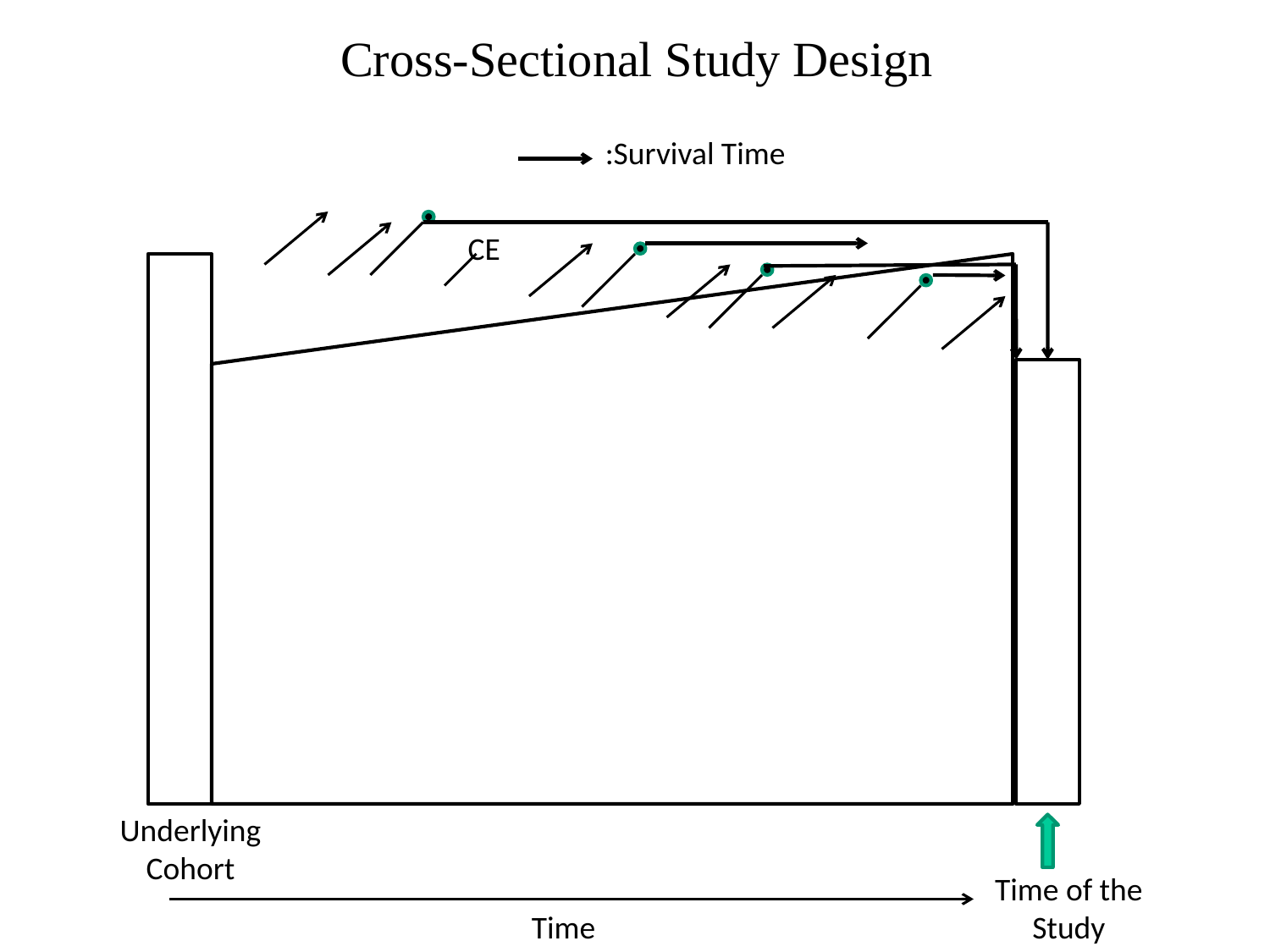

Cross-Sectional Study Design
:Survival Time

CE

Underlying Cohort

Time of the Study
Time